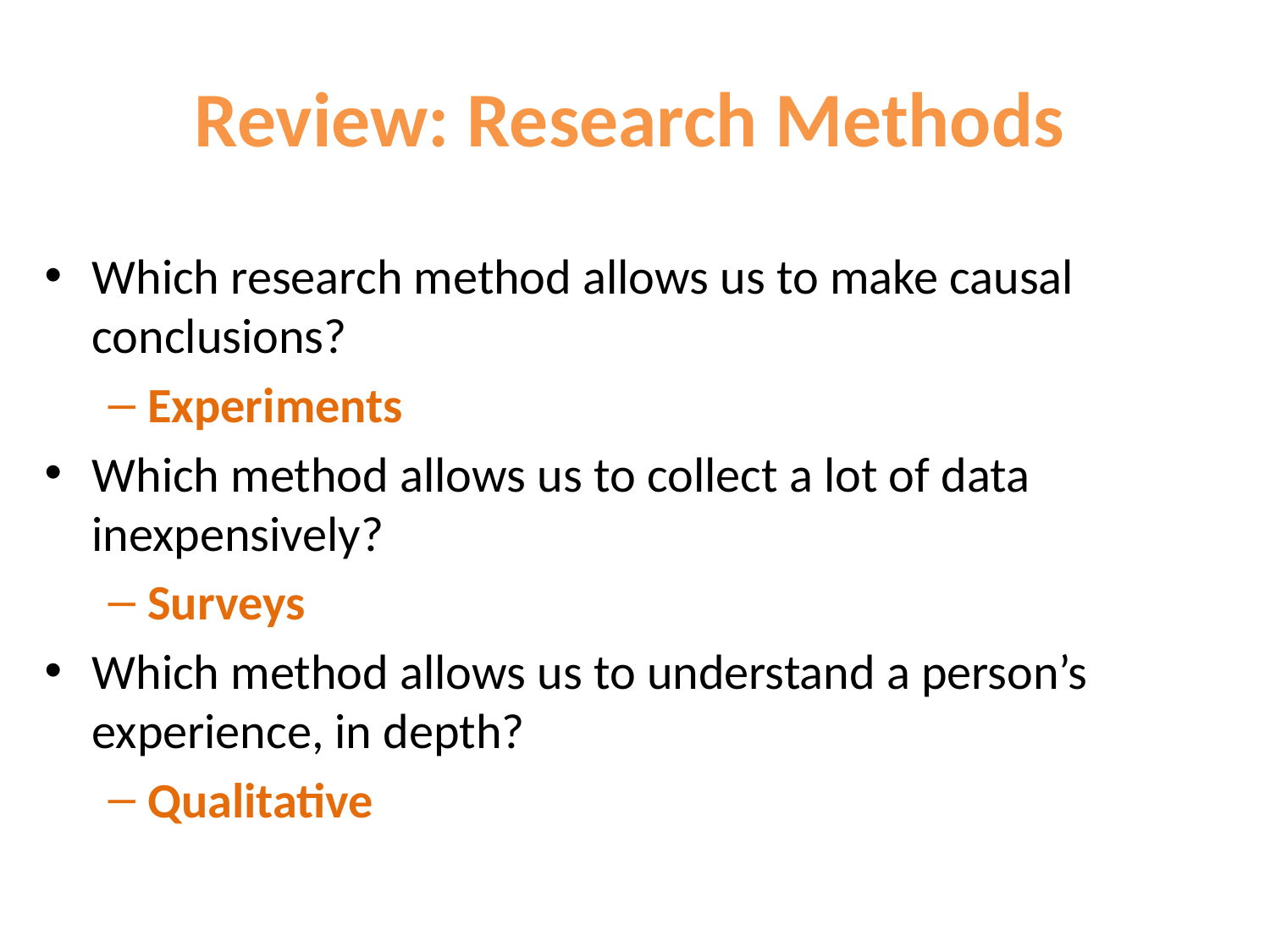

# Review: Research Methods
Which research method allows us to make causal conclusions?
Experiments
Which method allows us to collect a lot of data inexpensively?
Surveys
Which method allows us to understand a person’s experience, in depth?
Qualitative